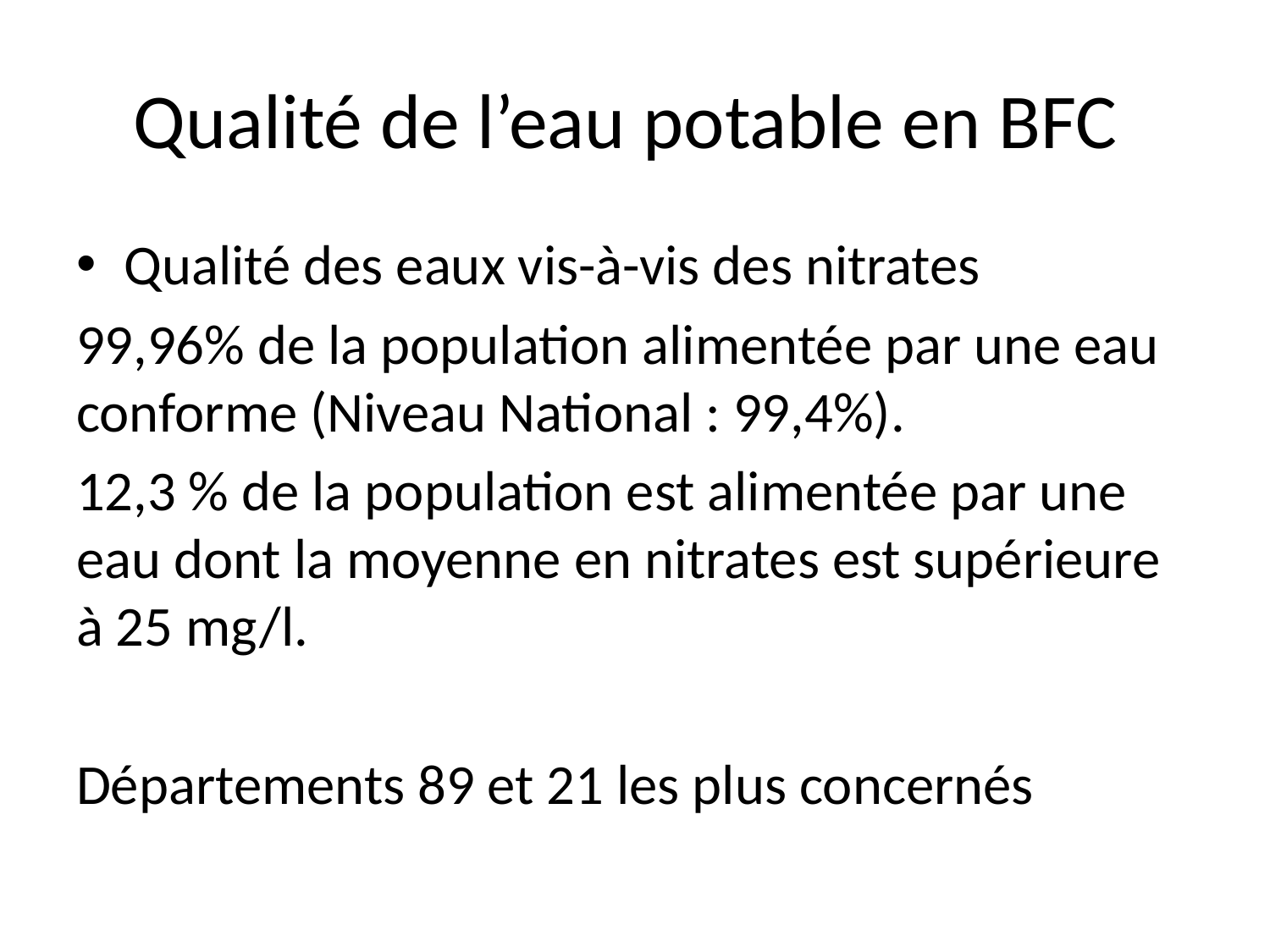

# Qualité de l’eau potable en BFC
Qualité des eaux vis-à-vis des nitrates
99,96% de la population alimentée par une eau conforme (Niveau National : 99,4%).
12,3 % de la population est alimentée par une eau dont la moyenne en nitrates est supérieure à 25 mg/l.

Départements 89 et 21 les plus concernés